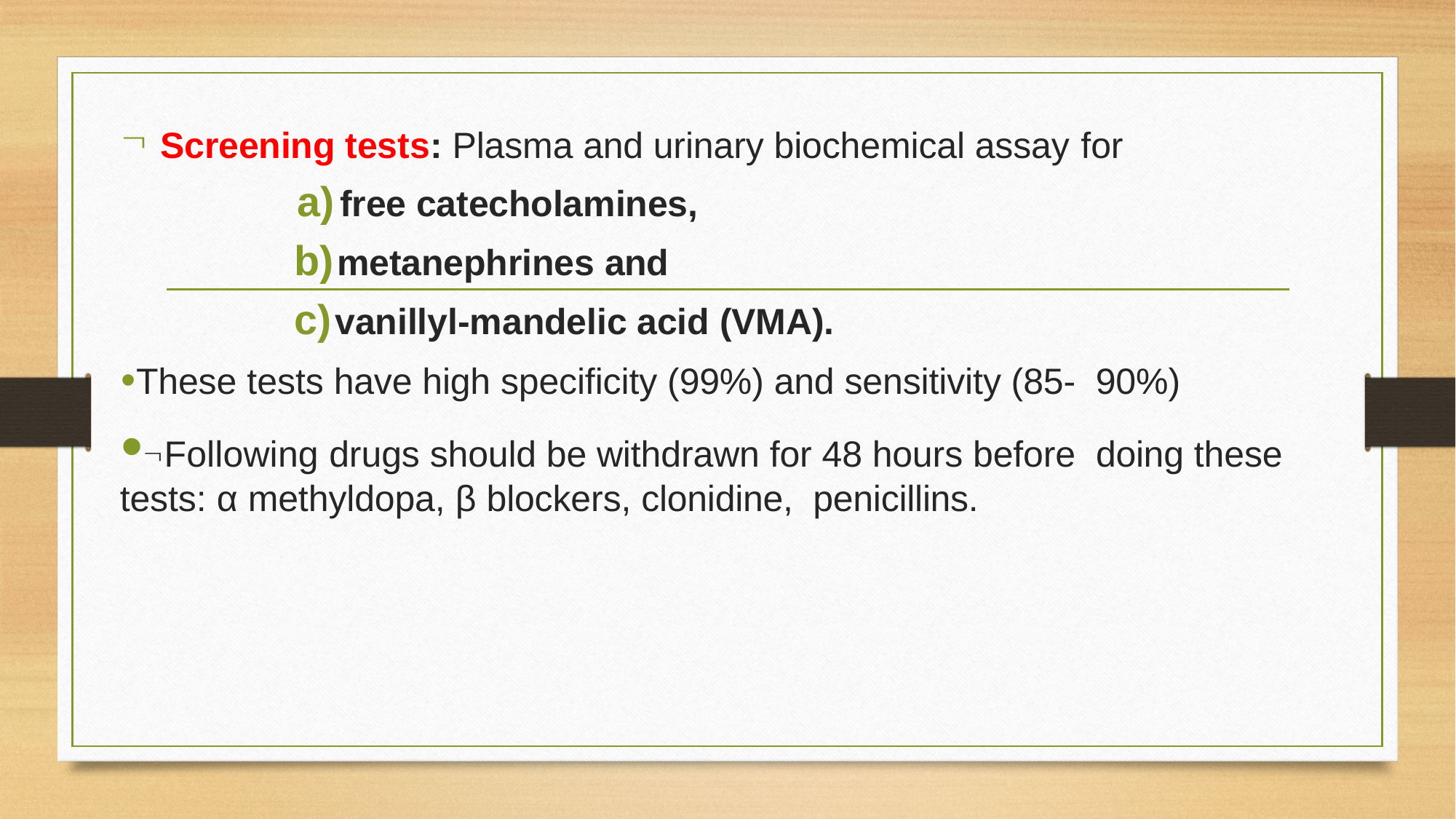

Screening tests: Plasma and urinary biochemical assay for
free catecholamines,
metanephrines and
vanillyl-mandelic acid (VMA).
These tests have high specificity (99%) and sensitivity (85-  90%)
¬Following drugs should be withdrawn for 48 hours before  doing these tests: α methyldopa, β blockers, clonidine,  penicillins.